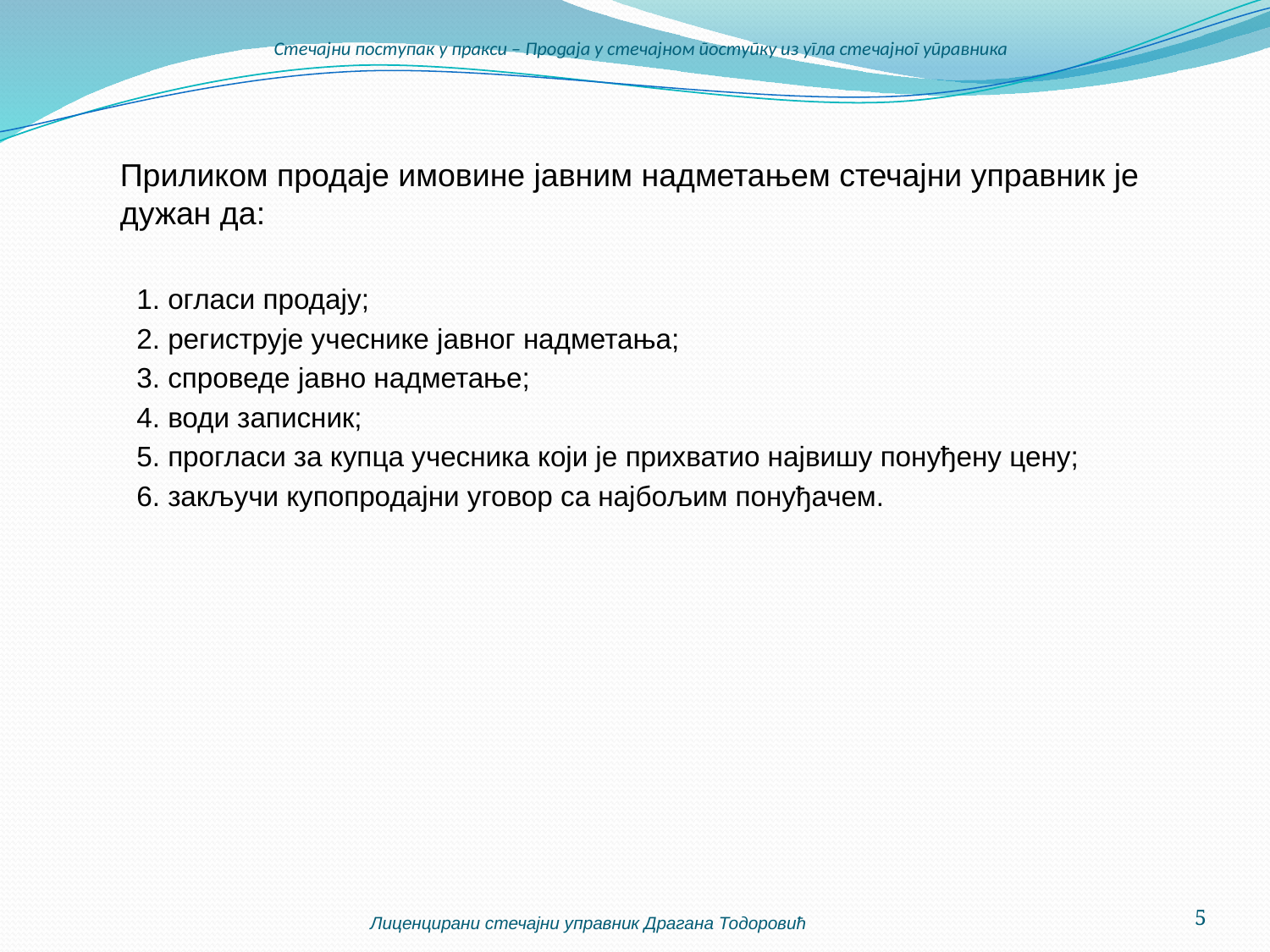

# Стечајни поступак у пракси – Продаја у стечајном поступку из угла стечајног управника
	Приликом продаје имовине јавним надметањем стечајни управник је дужан да:

1. огласи продају;
2. региструје учеснике јавног надметања;
3. спроведе јавно надметање;
4. води записник;
5. прогласи за купца учесника који је прихватио највишу понуђену цену;
6. закључи купопродајни уговор са најбољим понуђачем.
Лиценцирани стечајни управник Драгана Тодоровић
5